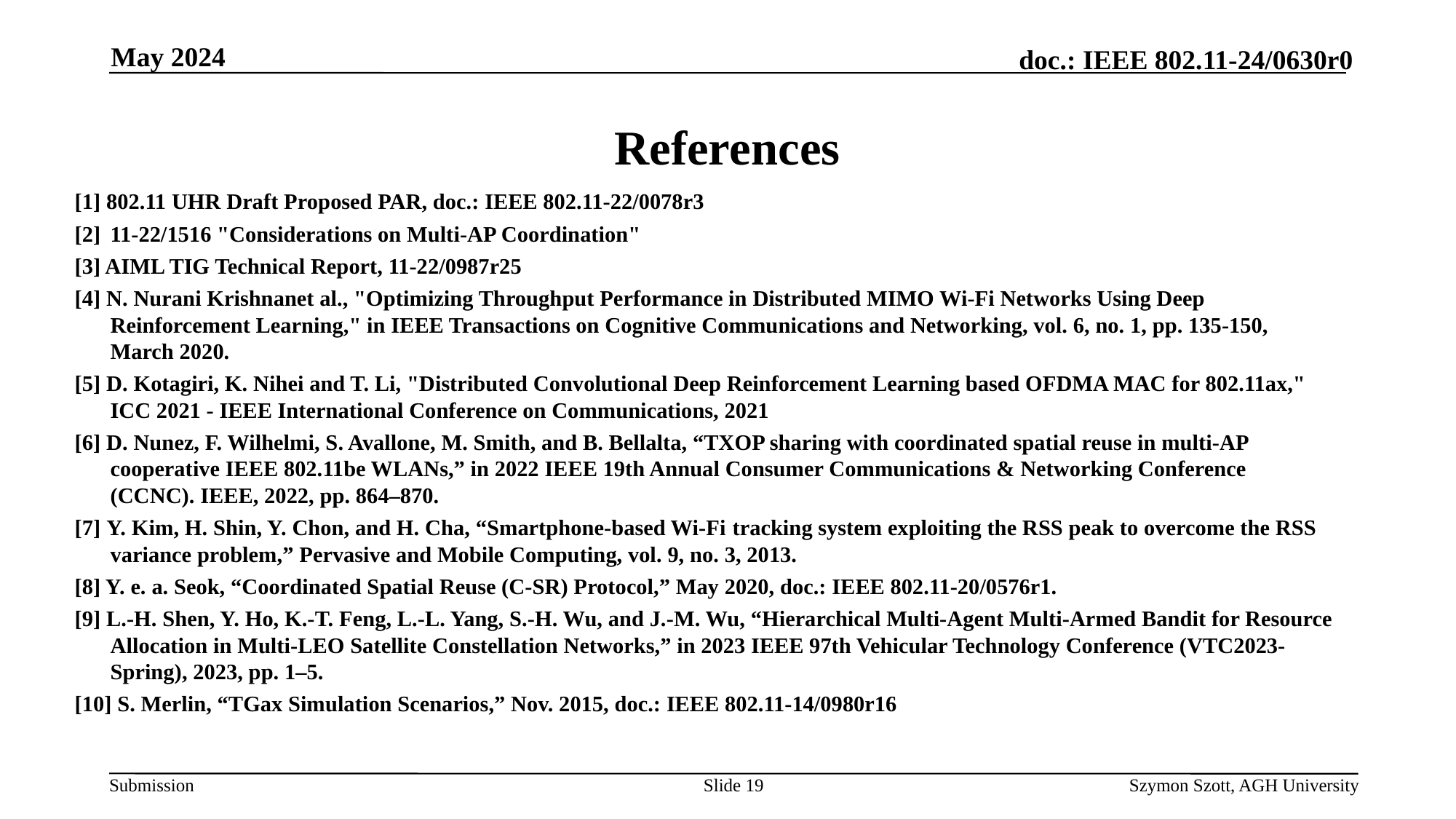

May 2024
# References
[1] 802.11 UHR Draft Proposed PAR, doc.: IEEE 802.11-22/0078r3
[2] 	11-22/1516 "Considerations on Multi-AP Coordination"
[3] AIML TIG Technical Report, 11-22/0987r25
[4] N. Nurani Krishnanet al., "Optimizing Throughput Performance in Distributed MIMO Wi-Fi Networks Using Deep Reinforcement Learning," in IEEE Transactions on Cognitive Communications and Networking, vol. 6, no. 1, pp. 135-150, March 2020.
[5] D. Kotagiri, K. Nihei and T. Li, "Distributed Convolutional Deep Reinforcement Learning based OFDMA MAC for 802.11ax," ICC 2021 - IEEE International Conference on Communications, 2021
[6] D. Nunez, F. Wilhelmi, S. Avallone, M. Smith, and B. Bellalta, “TXOP sharing with coordinated spatial reuse in multi-AP cooperative IEEE 802.11be WLANs,” in 2022 IEEE 19th Annual Consumer Communications & Networking Conference (CCNC). IEEE, 2022, pp. 864–870.
[7] Y. Kim, H. Shin, Y. Chon, and H. Cha, “Smartphone-based Wi-Fi tracking system exploiting the RSS peak to overcome the RSS variance problem,” Pervasive and Mobile Computing, vol. 9, no. 3, 2013.
[8] Y. e. a. Seok, “Coordinated Spatial Reuse (C-SR) Protocol,” May 2020, doc.: IEEE 802.11-20/0576r1.
[9] L.-H. Shen, Y. Ho, K.-T. Feng, L.-L. Yang, S.-H. Wu, and J.-M. Wu, “Hierarchical Multi-Agent Multi-Armed Bandit for Resource Allocation in Multi-LEO Satellite Constellation Networks,” in 2023 IEEE 97th Vehicular Technology Conference (VTC2023-Spring), 2023, pp. 1–5.
[10] S. Merlin, “TGax Simulation Scenarios,” Nov. 2015, doc.: IEEE 802.11-14/0980r16
Slide 19
Szymon Szott, AGH University